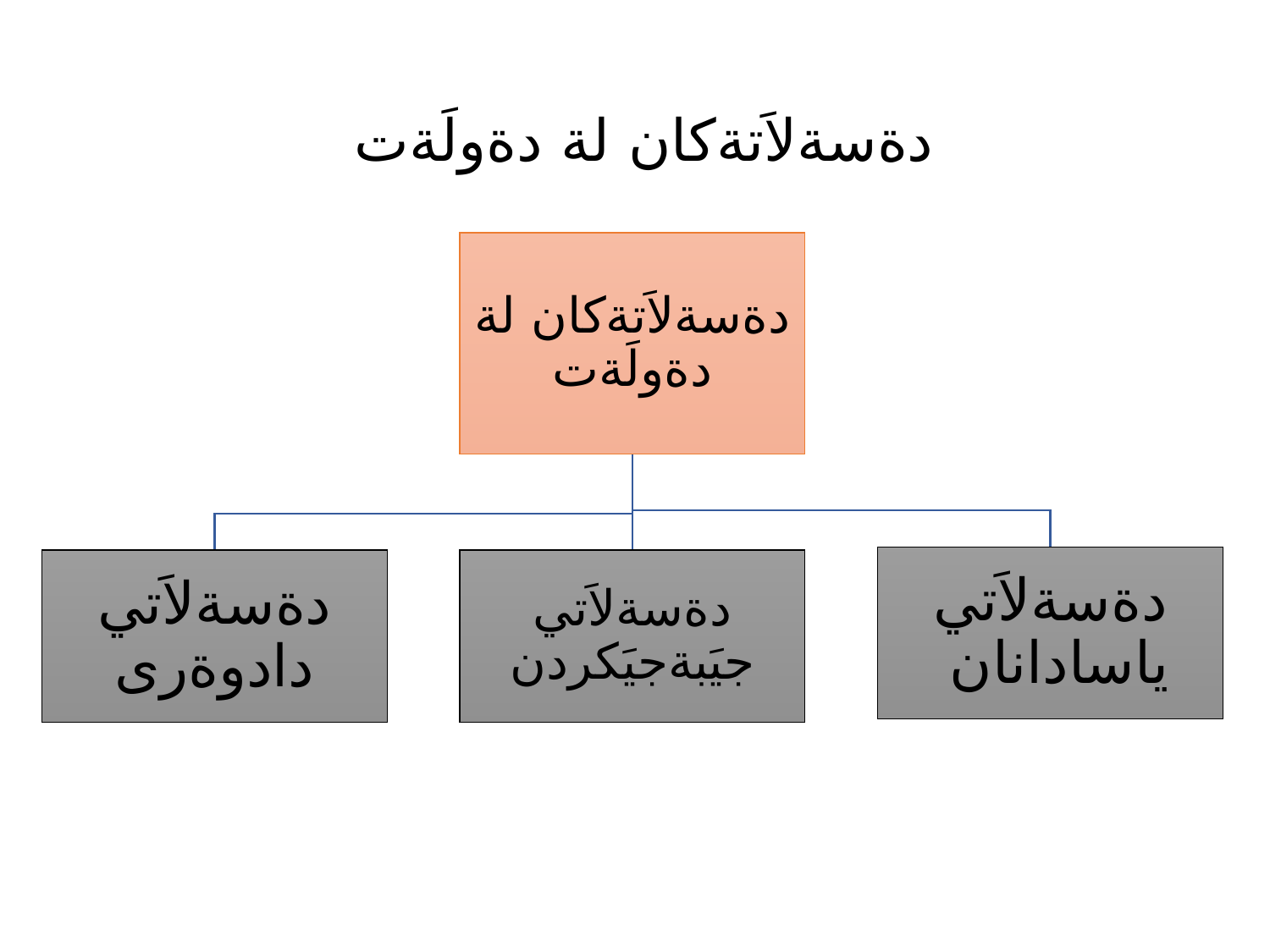

# دةسةلاَتةكان لة دةولَةت
دةسةلاَتةكان لة دةولَةت
دةسةلاَتي دادوةرى
دةسةلاَتي جيَبةجيَكردن
دةسةلاَتي ياسادانان